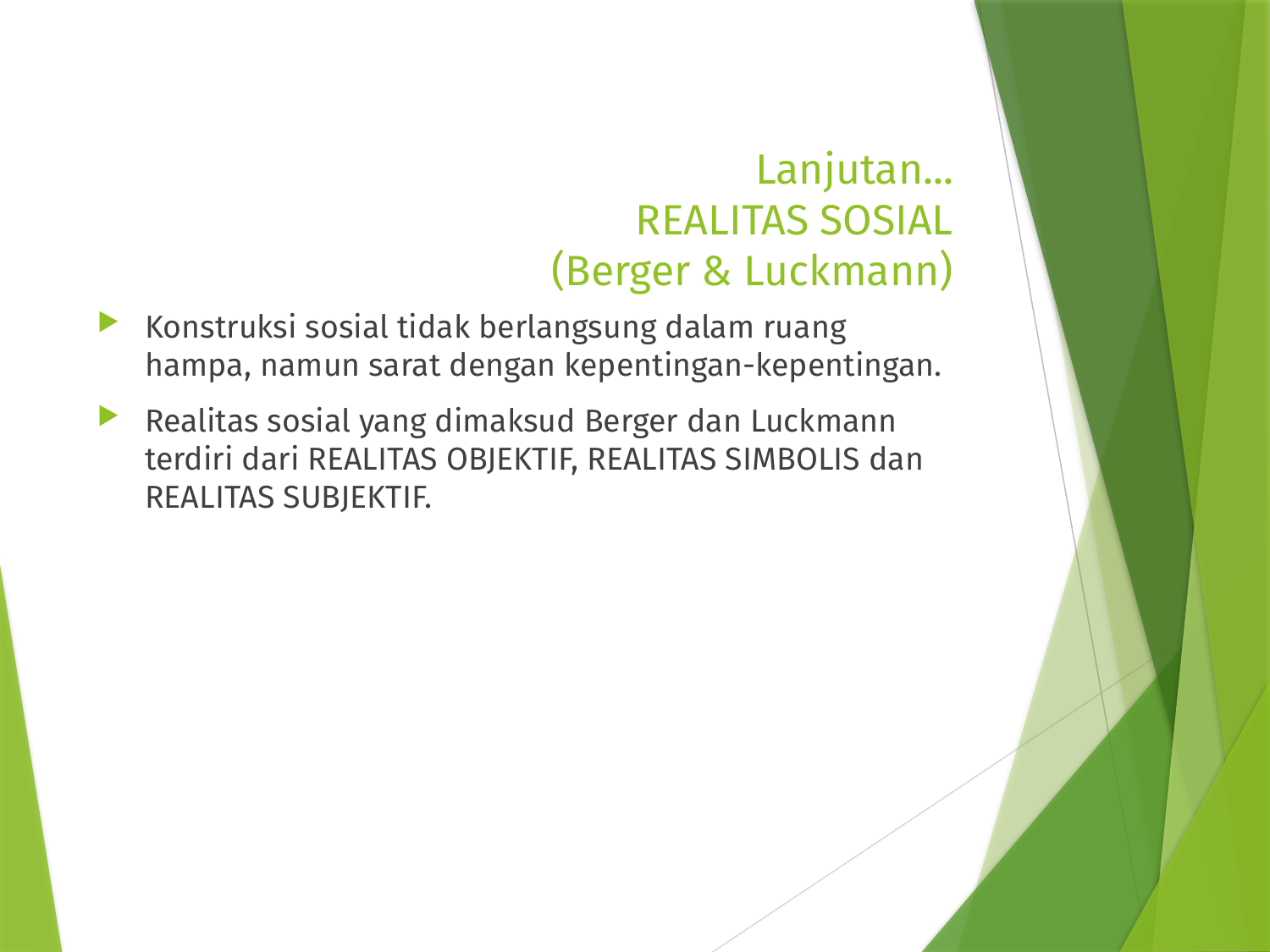

# Lanjutan... REALITAS SOSIAL (Berger & Luckmann)
Konstruksi sosial tidak berlangsung dalam ruang hampa, namun sarat dengan kepentingan-kepentingan.
Realitas sosial yang dimaksud Berger dan Luckmann terdiri dari REALITAS OBJEKTIF, REALITAS SIMBOLIS dan REALITAS SUBJEKTIF.